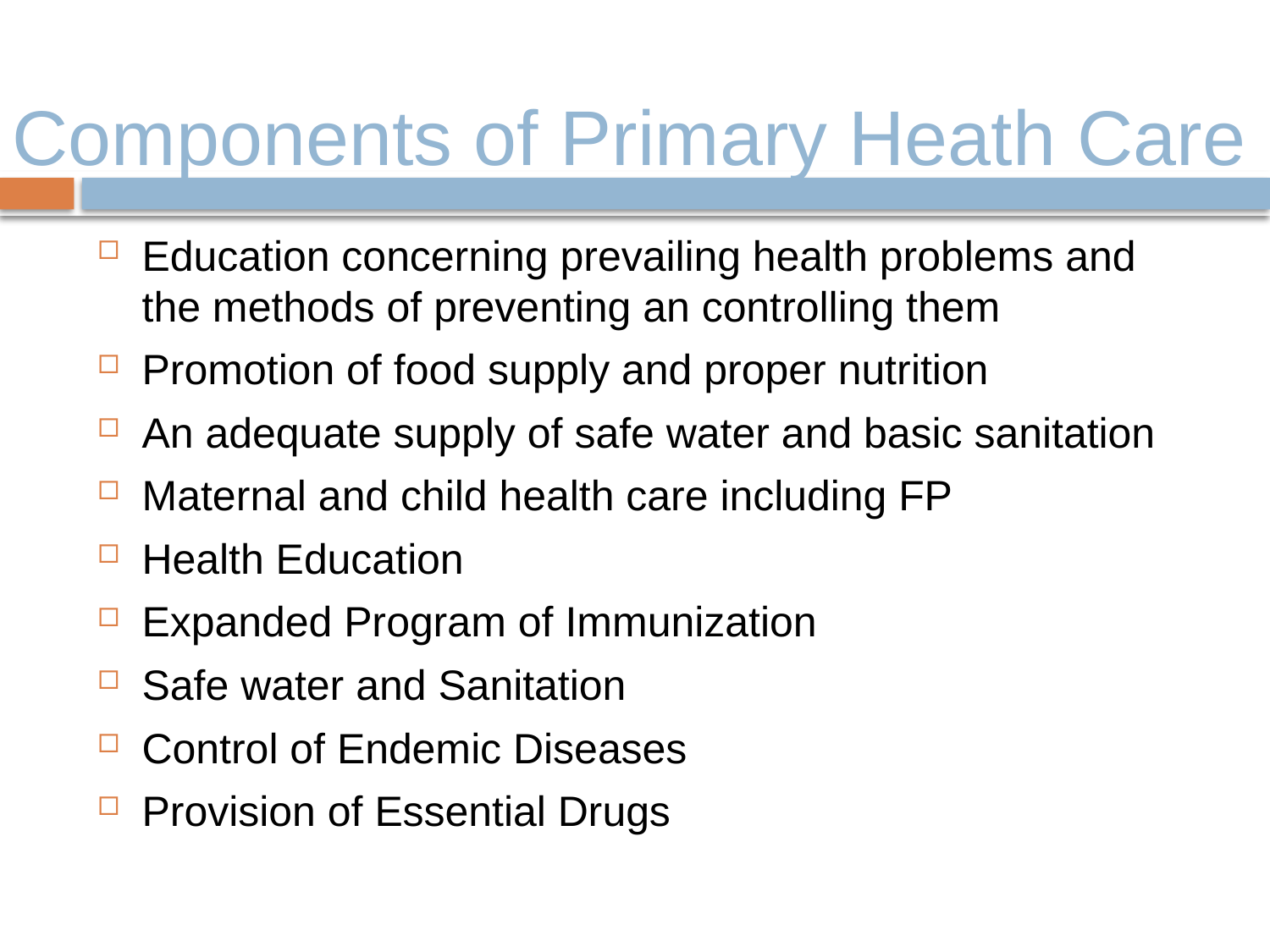

# Components of Primary Heath Care
Education concerning prevailing health problems and the methods of preventing an controlling them
Promotion of food supply and proper nutrition
An adequate supply of safe water and basic sanitation
Maternal and child health care including FP
Health Education
Expanded Program of Immunization
Safe water and Sanitation
Control of Endemic Diseases
Provision of Essential Drugs